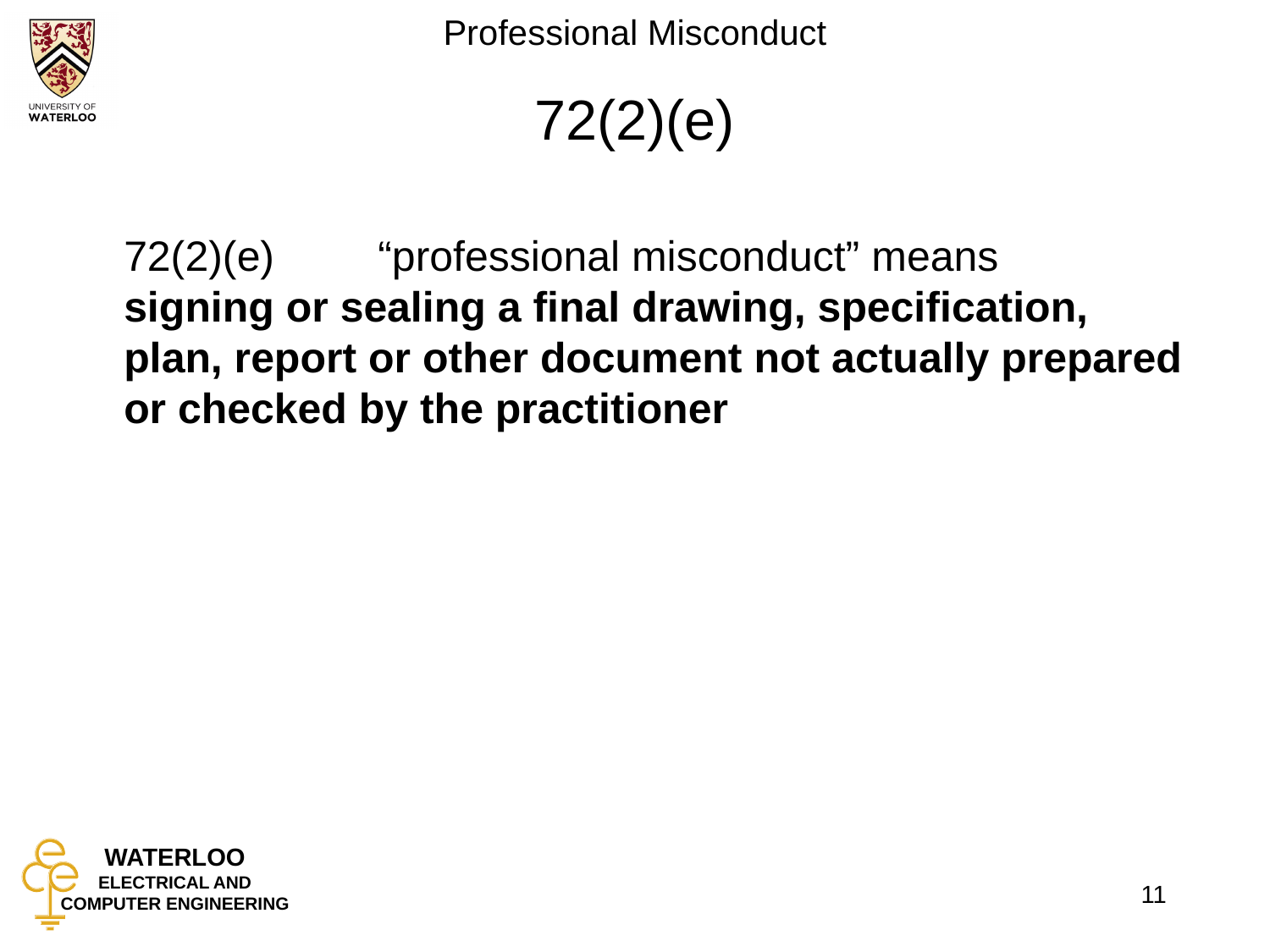

# 72(2)(e)
	72(2)(e)	“professional misconduct” means
signing or sealing a final drawing, specification, plan, report or other document not actually prepared or checked by the practitioner